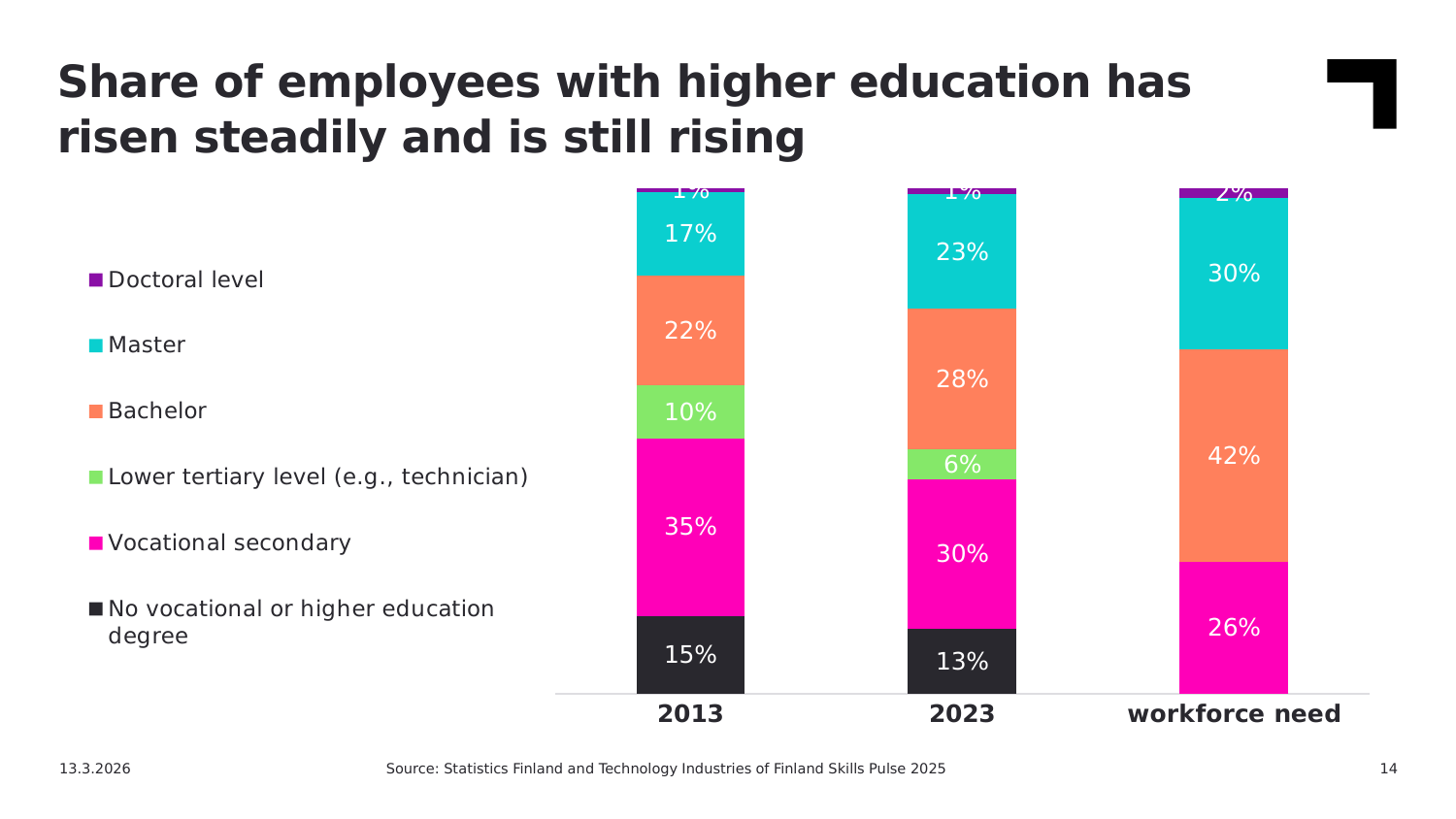

Share of employees with higher education has risen steadily and is still rising

### Chart

| Category | No vocational or higher education degree | Vocational secondary | Lower tertiary level (e.g., technician) | Bachelor | Master | Doctoral level |
|---|---|---|---|---|---|---|
| 2013 | 0.154 | 0.35100000000000003 | 0.10400000000000001 | 0.218 | 0.165 | 0.008 |
| 2023 | 0.128 | 0.295 | 0.059000000000000004 | 0.278 | 0.226 | 0.013000000000000001 |
| workforce need | 0.0 | 0.26 | 0.0 | 0.42 | 0.3 | 0.02 |
Source: Statistics Finland and Technology Industries of Finland Skills Pulse 2025

13.3.2026
14
Source: